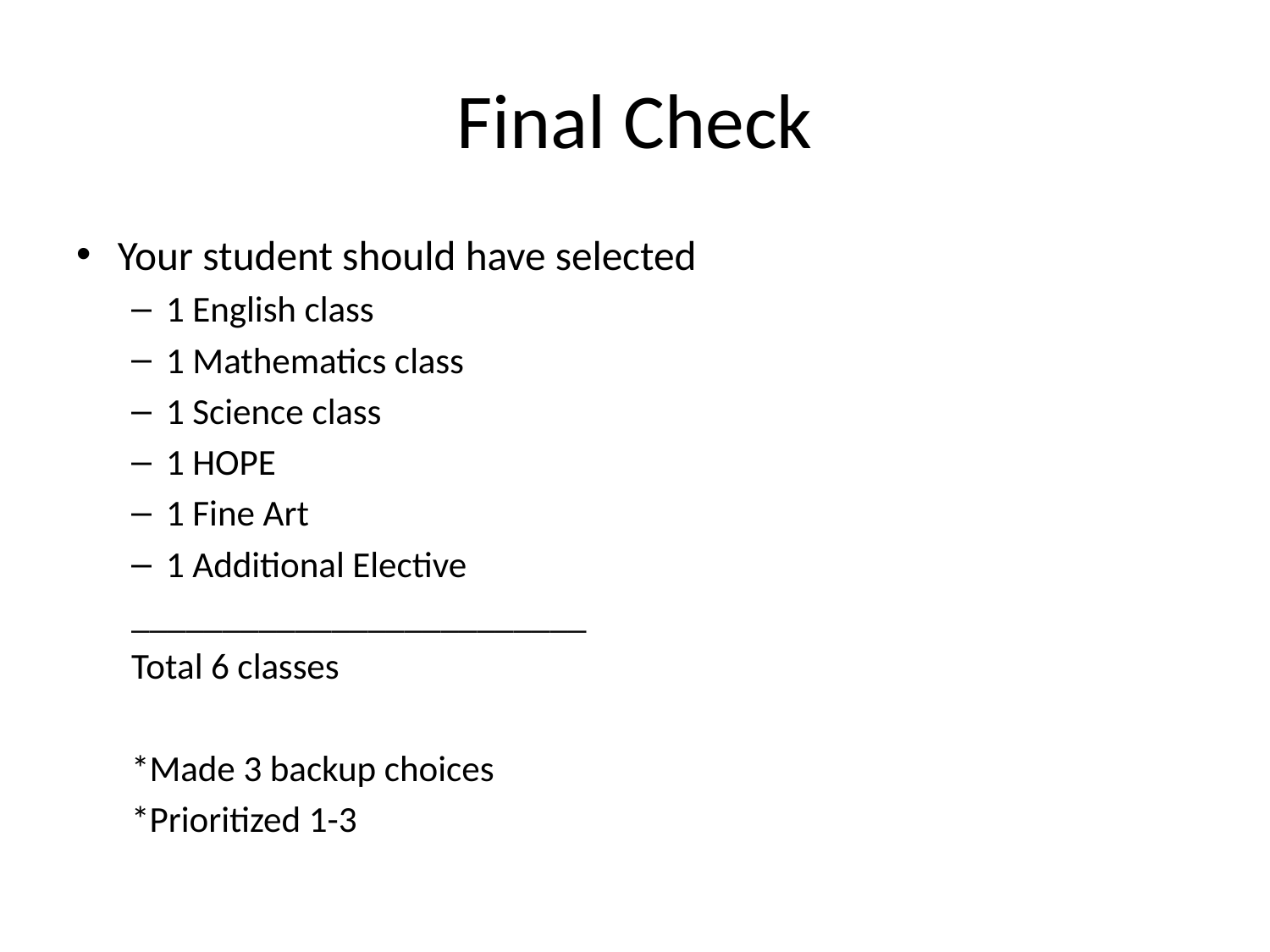

# Final Check
Your student should have selected
1 English class
1 Mathematics class
1 Science class
1 HOPE
1 Fine Art
1 Additional Elective
_________________________
Total 6 classes

*Made 3 backup choices
*Prioritized 1-3